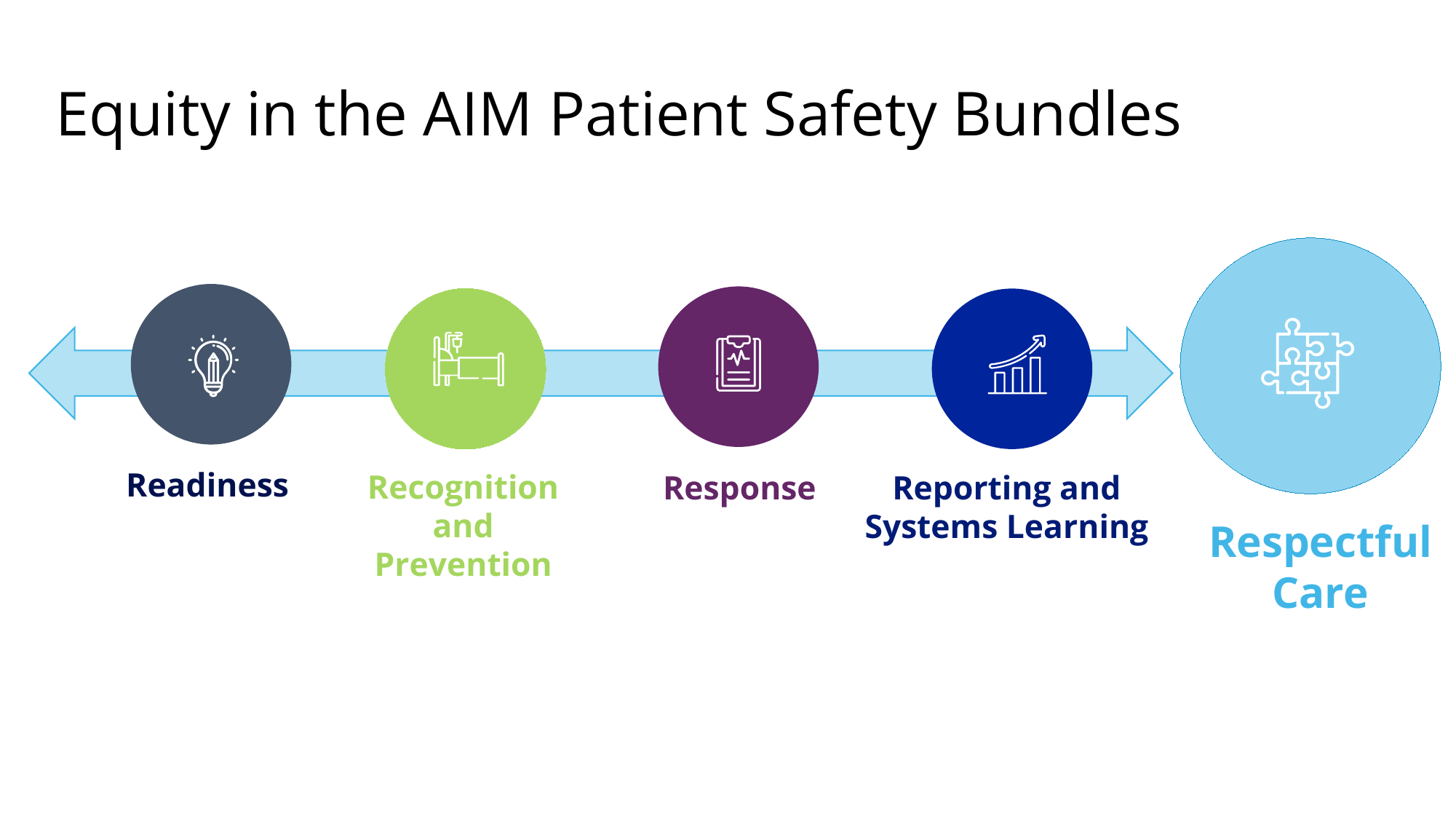

# Equity in the AIM Patient Safety Bundles

Readiness
Recognition and Prevention
Response
Reporting and Systems Learning
Respectful Care